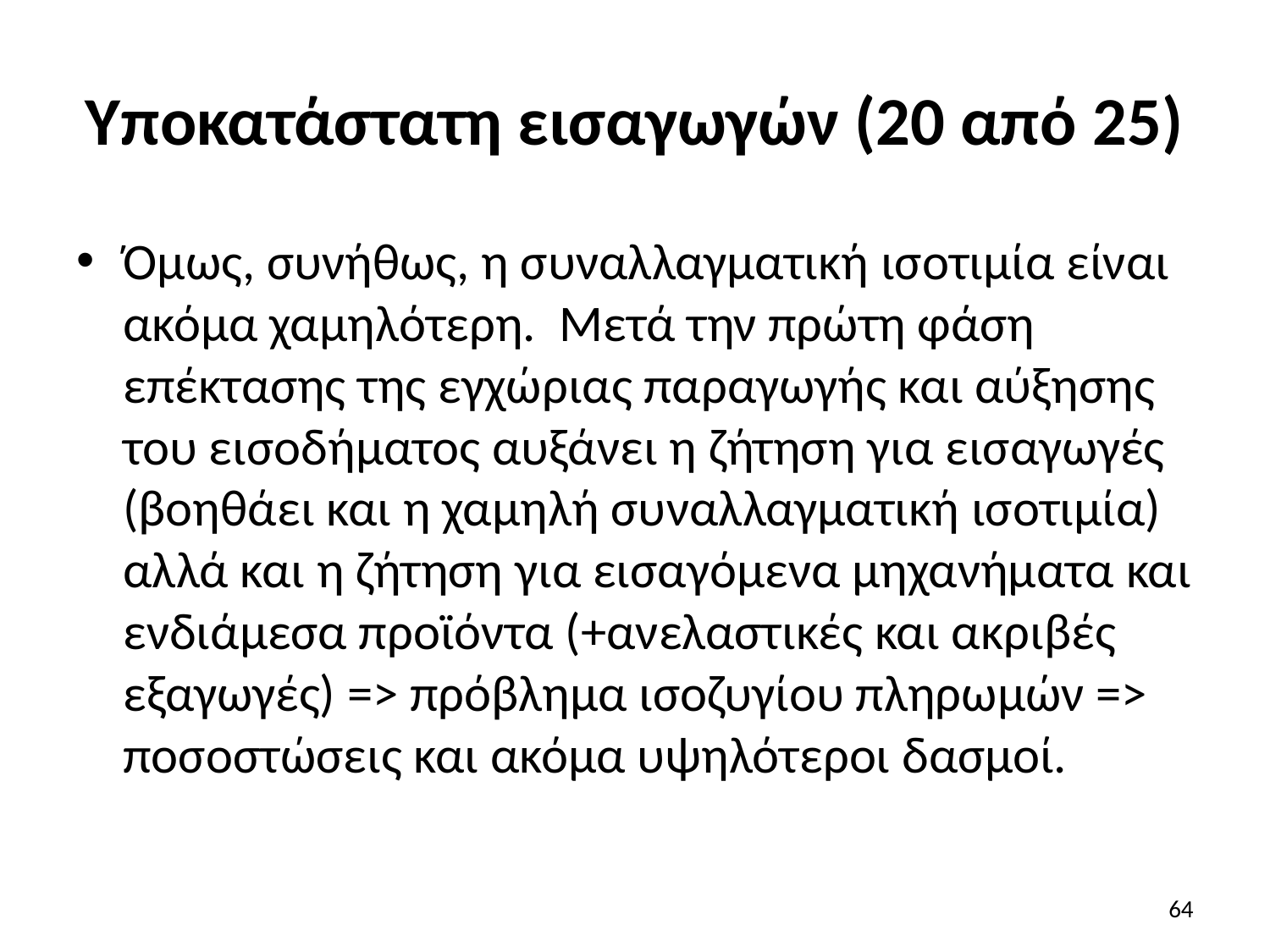

# Υποκατάστατη εισαγωγών (20 από 25)
Όμως, συνήθως, η συναλλαγματική ισοτιμία είναι ακόμα χαμηλότερη.  Μετά την πρώτη φάση επέκτασης της εγχώριας παραγωγής και αύξησης του εισοδήματος αυξάνει η ζήτηση για εισαγωγές (βοηθάει και η χαμηλή συναλλαγματική ισοτιμία) αλλά και η ζήτηση για εισαγόμενα μηχανήματα και ενδιάμεσα προϊόντα (+ανελαστικές και ακριβές εξαγωγές) => πρόβλημα ισοζυγίου πληρωμών => ποσοστώσεις και ακόμα υψηλότεροι δασμοί.

64